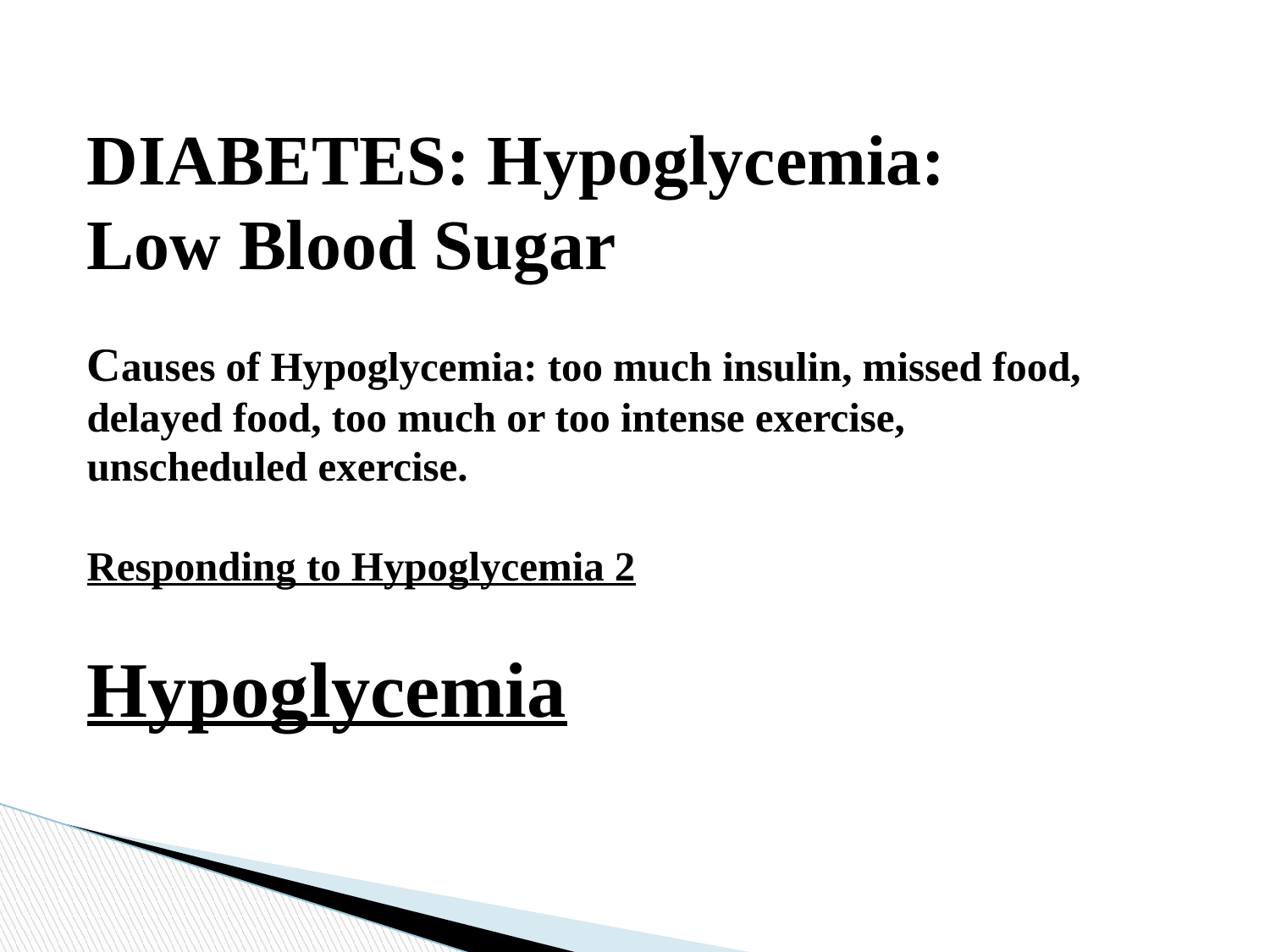

# DIABETES: Hypoglycemia: Low Blood Sugar Causes of Hypoglycemia: too much insulin, missed food,  delayed food, too much or too intense exercise, unscheduled exercise. Responding to Hypoglycemia 2 Hypoglycemia